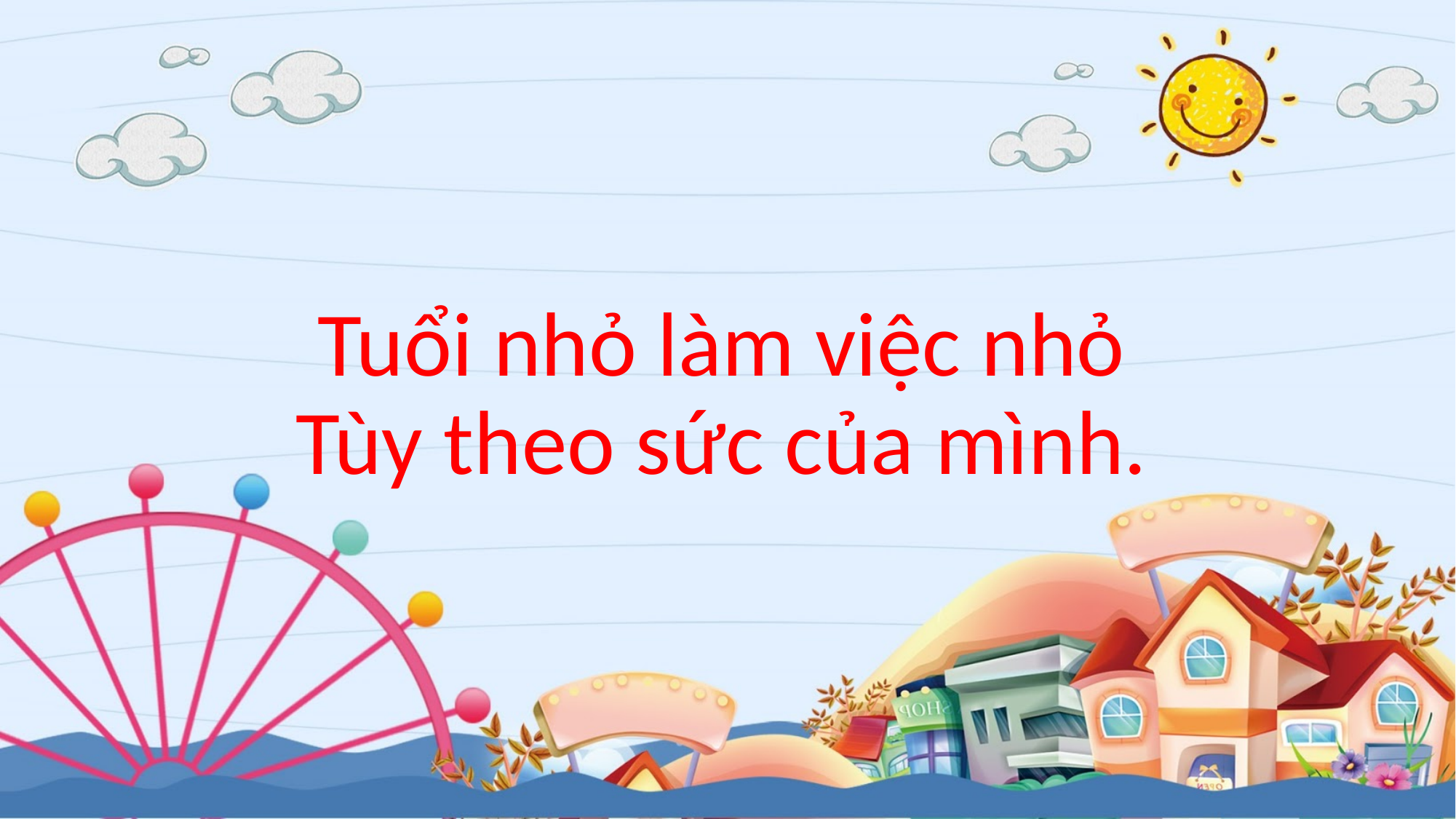

Tuổi nhỏ làm việc nhỏ
Tùy theo sức của mình.